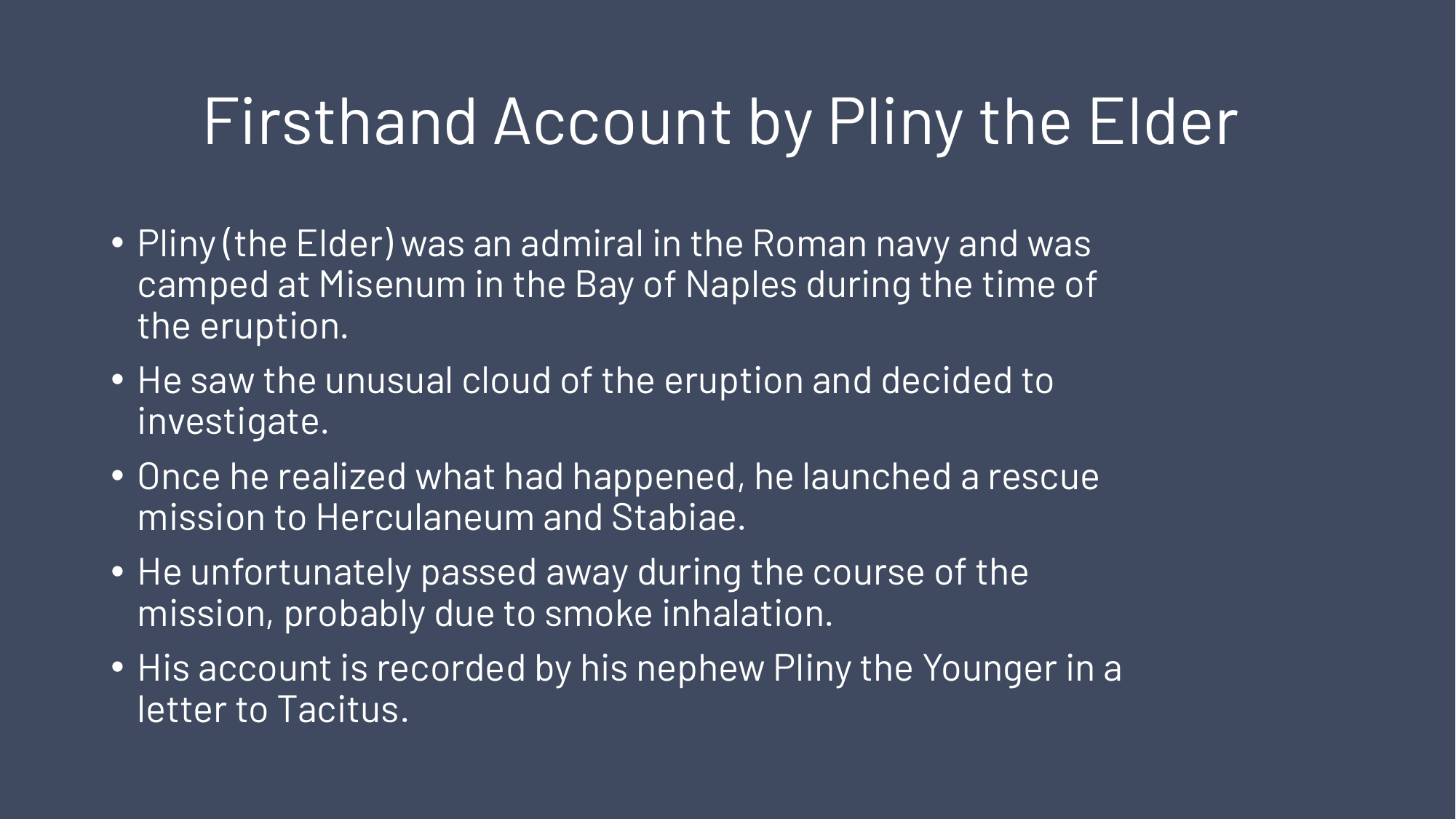

# Firsthand Account by Pliny the Elder
Pliny (the Elder) was an admiral in the Roman navy and was camped at Misenum in the Bay of Naples during the time of the eruption.
He saw the unusual cloud of the eruption and decided to investigate.
Once he realized what had happened, he launched a rescue mission to Herculaneum and Stabiae.
He unfortunately passed away during the course of the mission, probably due to smoke inhalation.
His account is recorded by his nephew Pliny the Younger in a letter to Tacitus.